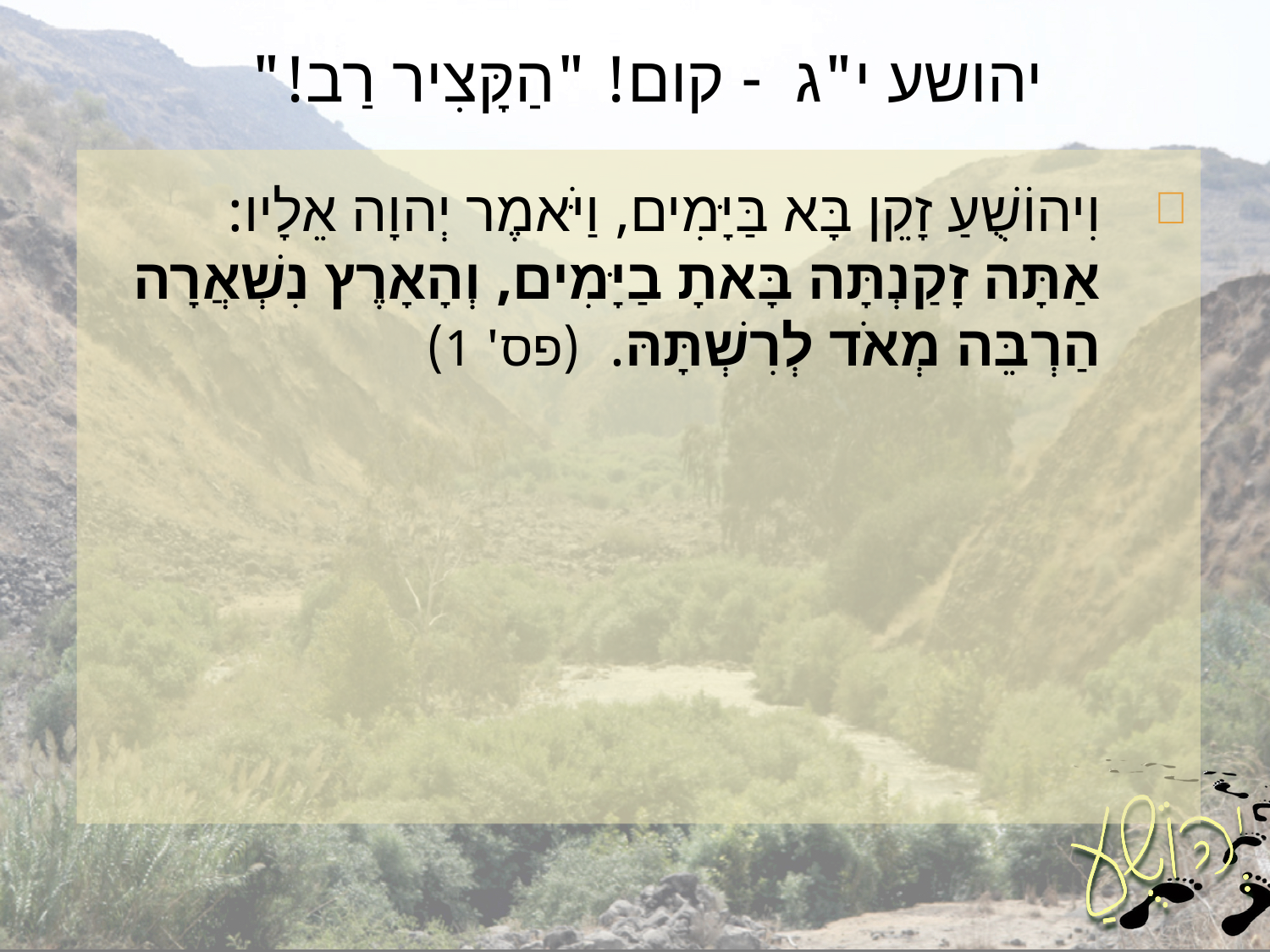

# יהושע י"ג  - קום! "הַקָּצִיר רַב!"
וִיהוֹשֻׁעַ זָקֵן בָּא בַּיָּמִים, וַיֹּאמֶר יְהוָה אֵלָיו:
אַתָּה זָקַנְתָּה בָּאתָ בַיָּמִים, וְהָאָרֶץ נִשְׁאֲרָה הַרְבֵּה מְאֹד לְרִשְׁתָּהּ.  (פס' 1)